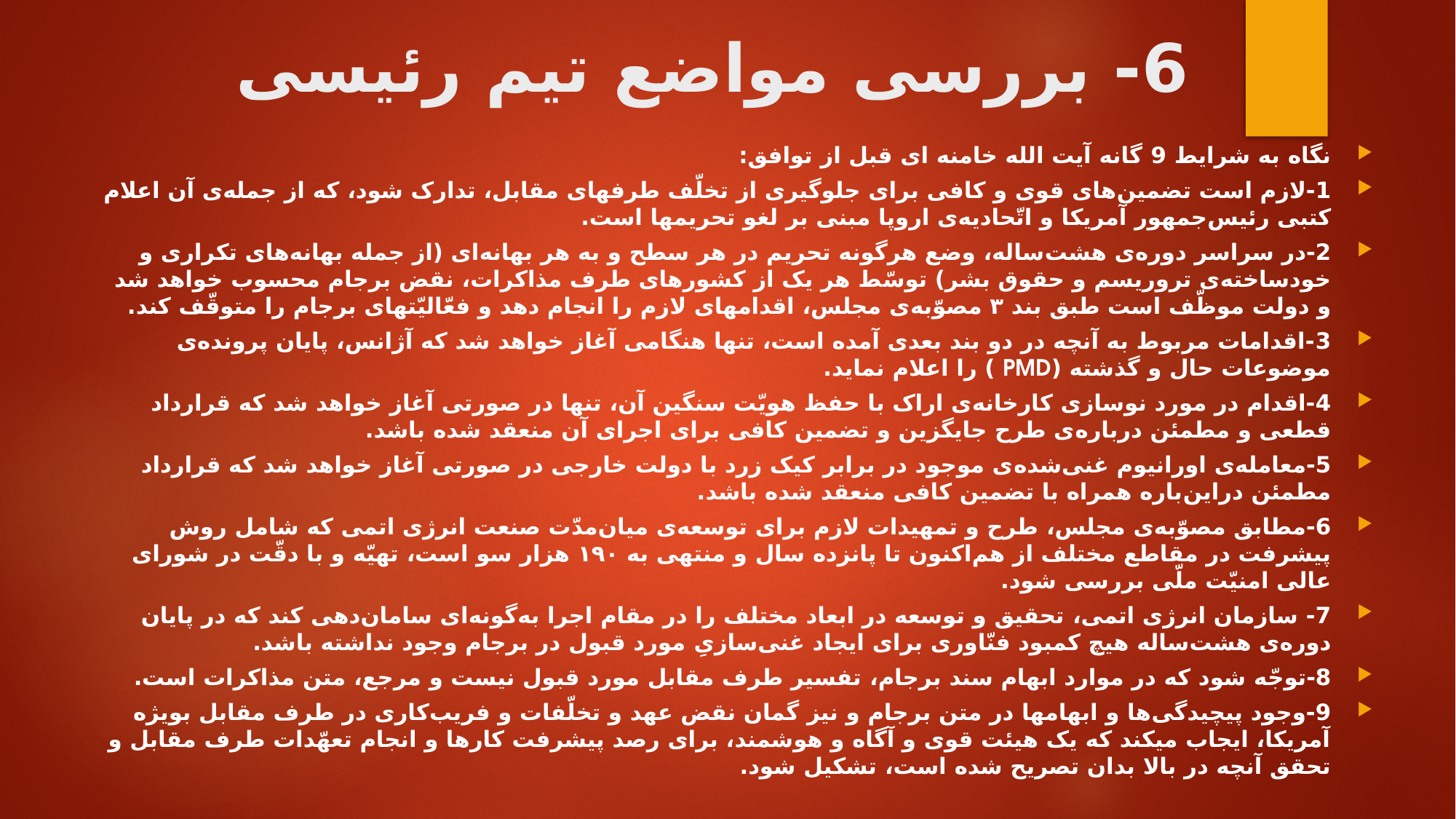

# 6- بررسی مواضع تیم رئیسی
نگاه به شرایط 9 گانه آیت الله خامنه ای قبل از توافق:
1-لازم است تضمین‌های قوی و کافی برای جلوگیری از تخلّف طرفهای مقابل، تدارک شود، که از جمله‌ی آن اعلام کتبی رئیس‌جمهور آمریکا و اتّحادیه‌ی اروپا مبنی بر لغو تحریمها است.
2-در سراسر دوره‌ی هشت‌ساله، وضع هرگونه تحریم در هر سطح و به هر بهانه‌ای (از جمله بهانه‌های تکراری و خودساخته‌ی تروریسم و حقوق بشر) توسّط هر یک از کشورهای طرف مذاکرات، نقض برجام محسوب خواهد شد و دولت موظّف است طبق بند ۳ مصوّبه‌ی مجلس، اقدامهای لازم را انجام دهد و فعّالیّتهای برجام را متوقّف کند.
3-اقدامات مربوط به آنچه در دو بند بعدی آمده است، تنها هنگامی آغاز خواهد شد که آژانس، پایان پرونده‌ی موضوعات حال و گذشته (PMD ) را اعلام نماید.
4-اقدام در مورد نوسازی کارخانه‌ی اراک با حفظ هویّت سنگین آن، تنها در صورتی آغاز خواهد شد که قرارداد قطعی و مطمئن درباره‌ی طرح جایگزین و تضمین کافی برای اجرای آن منعقد شده باشد.
5-معامله‌ی اورانیوم غنی‌‌شده‌ی موجود در برابر کیک زرد با دولت خارجی در صورتی آغاز خواهد شد که قرارداد مطمئن دراین‌‌باره همراه با تضمین کافی منعقد شده باشد.
6-مطابق مصوّبه‌ی مجلس،‌ طرح و تمهیدات لازم برای توسعه‌ی میان‌مدّت صنعت انرژی اتمی که شامل روش پیشرفت در مقاطع مختلف از هم‌اکنون تا پانزده سال و منتهی به ۱۹۰ هزار سو است،‌ تهیّه و با دقّت در شورای عالی امنیّت ملّی بررسی شود.
7- سازمان انرژی اتمی، ‌تحقیق و توسعه در ابعاد مختلف را در مقام اجرا به‌گونه‌ای سامان‌دهی کند که در پایان دوره‌ی هشت‌ساله هیچ کمبود فنّاوری برای ایجاد غنی‌سازیِ مورد قبول در برجام وجود نداشته باشد.
8-توجّه شود که در موارد ابهام سند برجام، ‌تفسیر طرف مقابل مورد قبول نیست و مرجع، متن مذاکرات است.
9-وجود پیچیدگی‌ها و ابهامها در متن برجام و نیز گمان نقض عهد و تخلّفات و فریب‌کاری در طرف مقابل بویژه آمریکا، ایجاب میکند که یک هیئت قوی و آگاه و هوشمند، برای رصد پیشرفت کارها و انجام تعهّدات طرف مقابل و تحقق آنچه در بالا بدان تصریح شده است،‌ تشکیل شود.